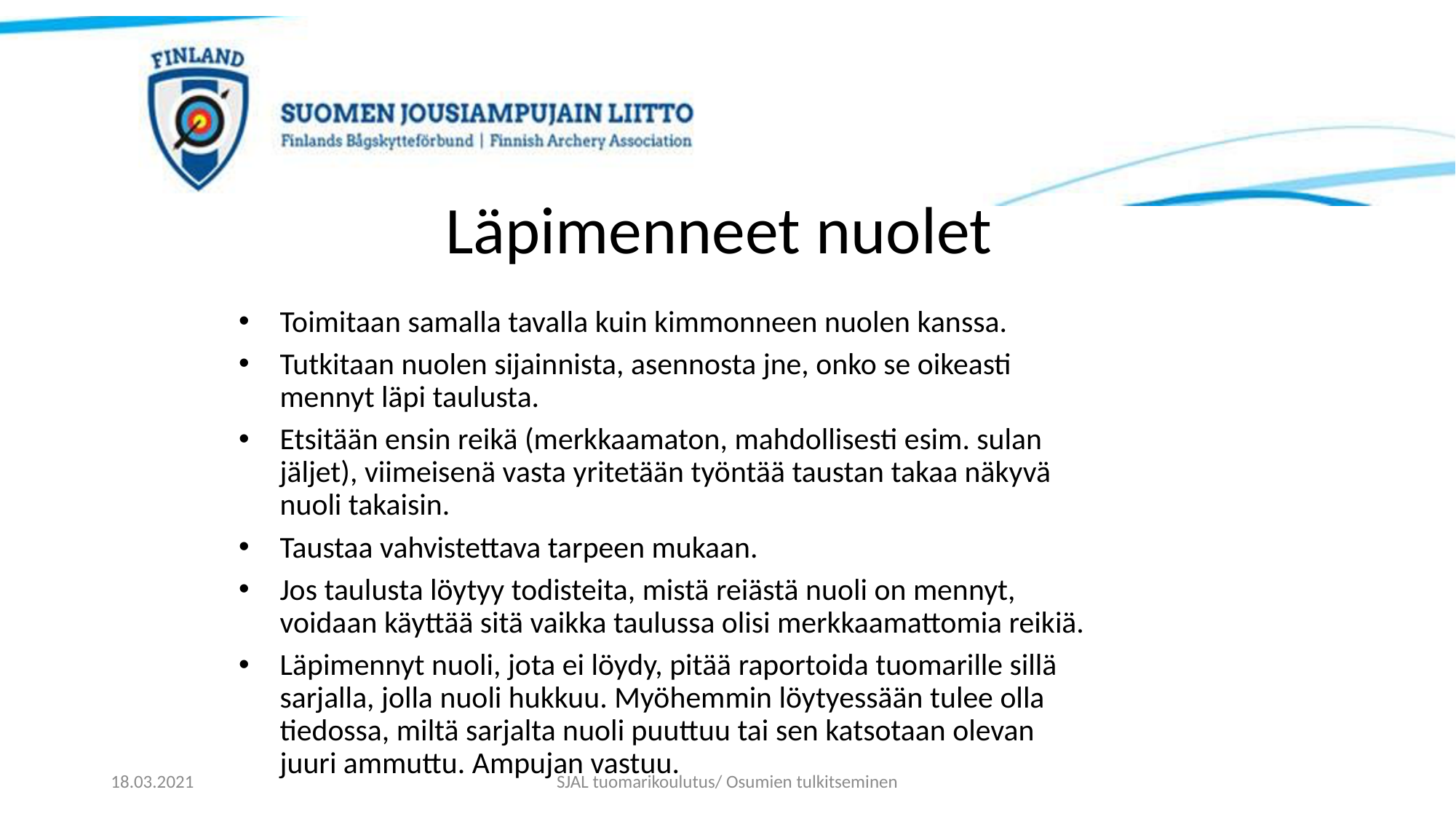

# Läpimenneet nuolet
Toimitaan samalla tavalla kuin kimmonneen nuolen kanssa.
Tutkitaan nuolen sijainnista, asennosta jne, onko se oikeasti mennyt läpi taulusta.
Etsitään ensin reikä (merkkaamaton, mahdollisesti esim. sulan jäljet), viimeisenä vasta yritetään työntää taustan takaa näkyvä nuoli takaisin.
Taustaa vahvistettava tarpeen mukaan.
Jos taulusta löytyy todisteita, mistä reiästä nuoli on mennyt, voidaan käyttää sitä vaikka taulussa olisi merkkaamattomia reikiä.
Läpimennyt nuoli, jota ei löydy, pitää raportoida tuomarille sillä sarjalla, jolla nuoli hukkuu. Myöhemmin löytyessään tulee olla tiedossa, miltä sarjalta nuoli puuttuu tai sen katsotaan olevan juuri ammuttu. Ampujan vastuu.
18.03.2021
SJAL tuomarikoulutus/ Osumien tulkitseminen